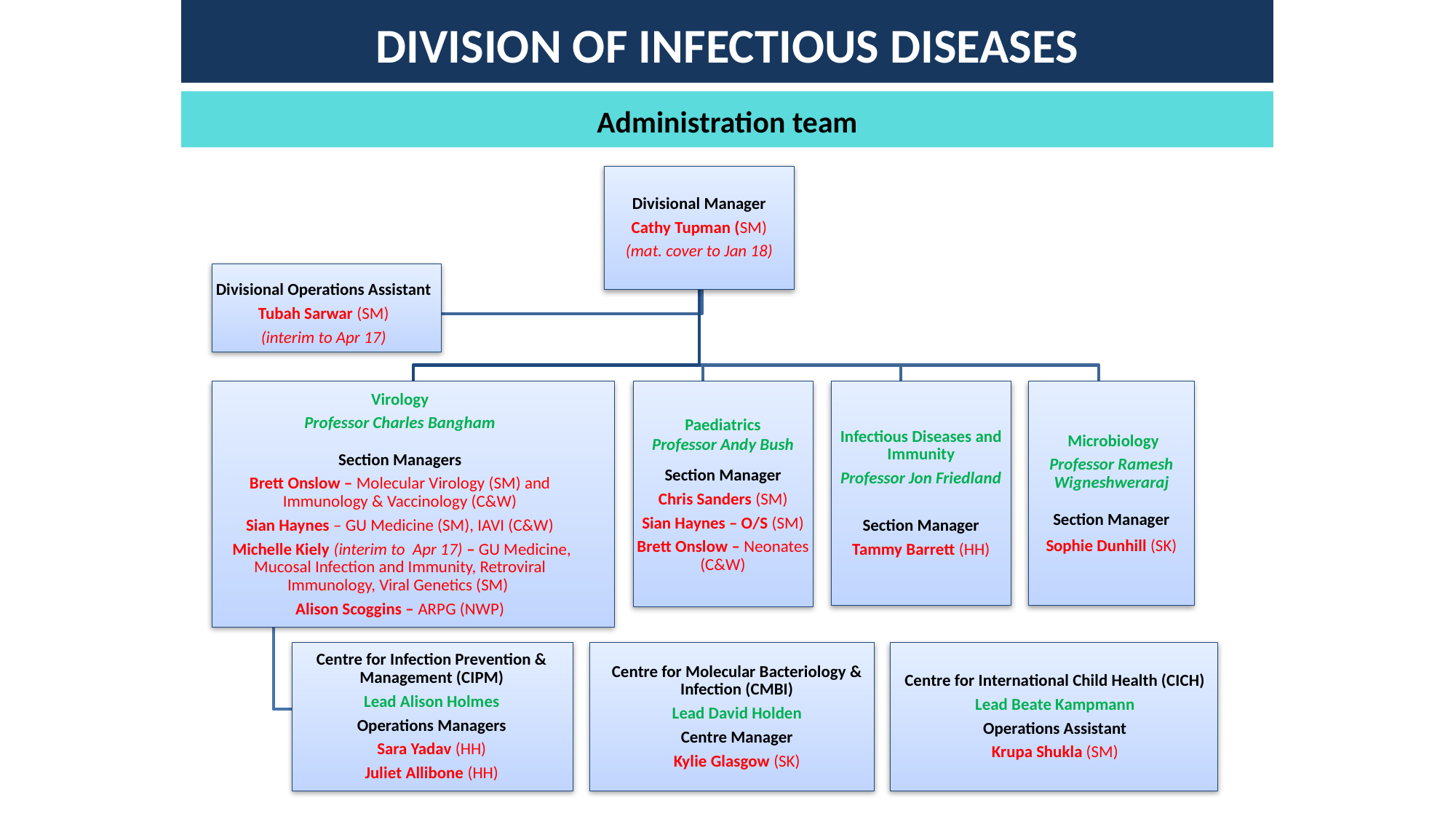

DIVISION OF INFECTIOUS DISEASES
Administration team

Divisional Manager
Cathy Tupman (SM)
(mat. cover to Jan 18)

Divisional Operations Assistant
Tubah Sarwar (SM)
(interim to Apr 17)

Virology
Professor Charles Bangham

Section Managers
Brett Onslow – Molecular Virology (SM) and Immunology & Vaccinology (C&W)
Sian Haynes – GU Medicine (SM), IAVI (C&W)
 Michelle Kiely (interim to  Apr 17) – GU Medicine, Mucosal Infection and Immunity, Retroviral Immunology, Viral Genetics (SM)
Alison Scoggins – ARPG (NWP)

Paediatrics
Professor Andy Bush

Section Manager
Chris Sanders (SM)
Sian Haynes – O/S (SM)
Brett Onslow – Neonates (C&W)

Infectious Diseases and Immunity
Professor Jon Friedland

Section Manager
Tammy Barrett (HH)

 Microbiology
Professor Ramesh Wigneshweraraj

Section Manager
Sophie Dunhill (SK)

Centre for Infection Prevention & Management (CIPM)
Lead Alison Holmes
Operations Managers
Sara Yadav (HH)
Juliet Allibone (HH)

Centre for Molecular Bacteriology & Infection (CMBI)
Lead David Holden
Centre Manager
Kylie Glasgow (SK)

Centre for International Child Health (CICH)
Lead Beate Kampmann
Operations Assistant
Krupa Shukla (SM)